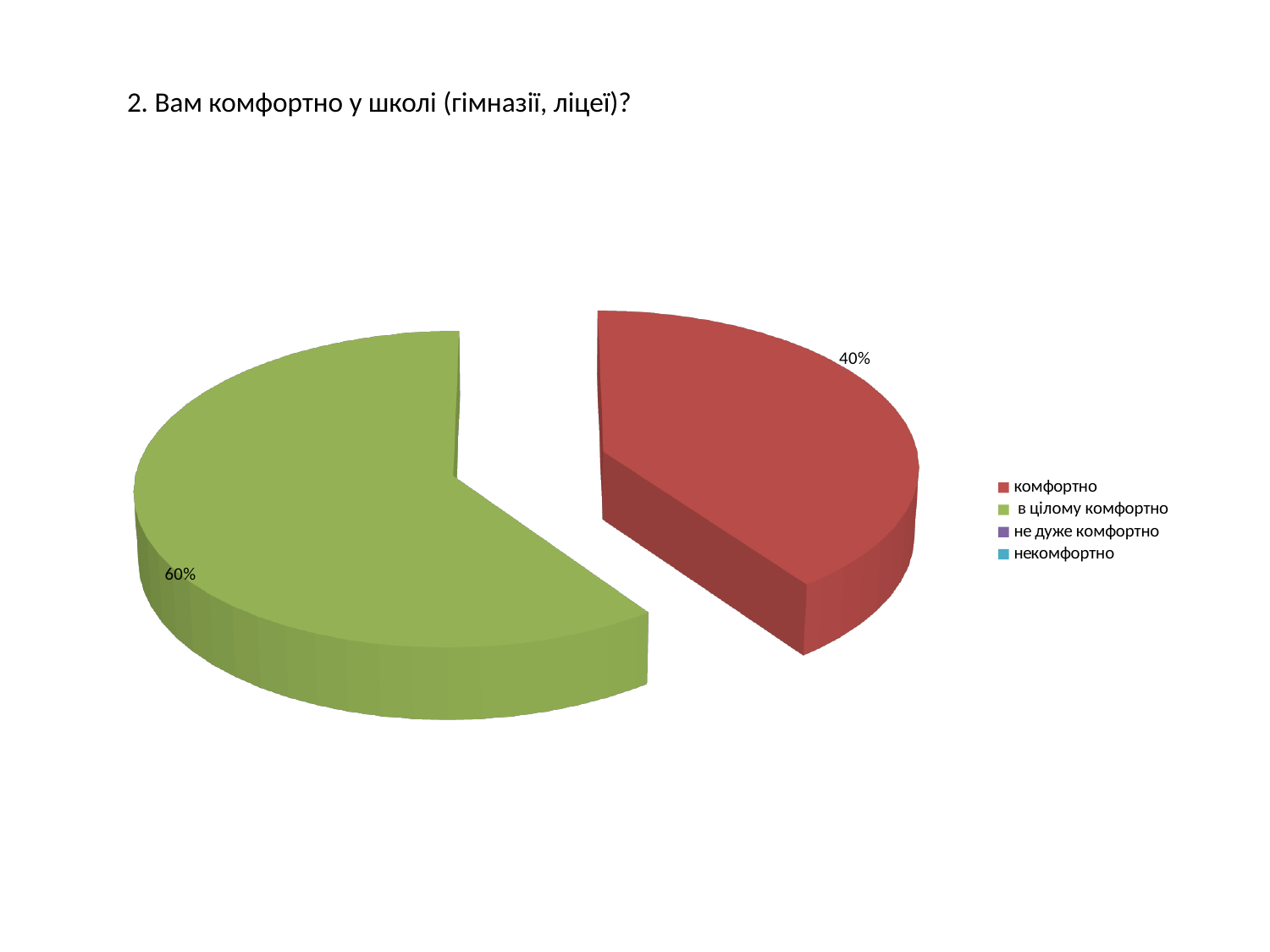

# 2. Вам комфортно у школі (гімназії, ліцеї)?

[unsupported chart]

[unsupported chart]